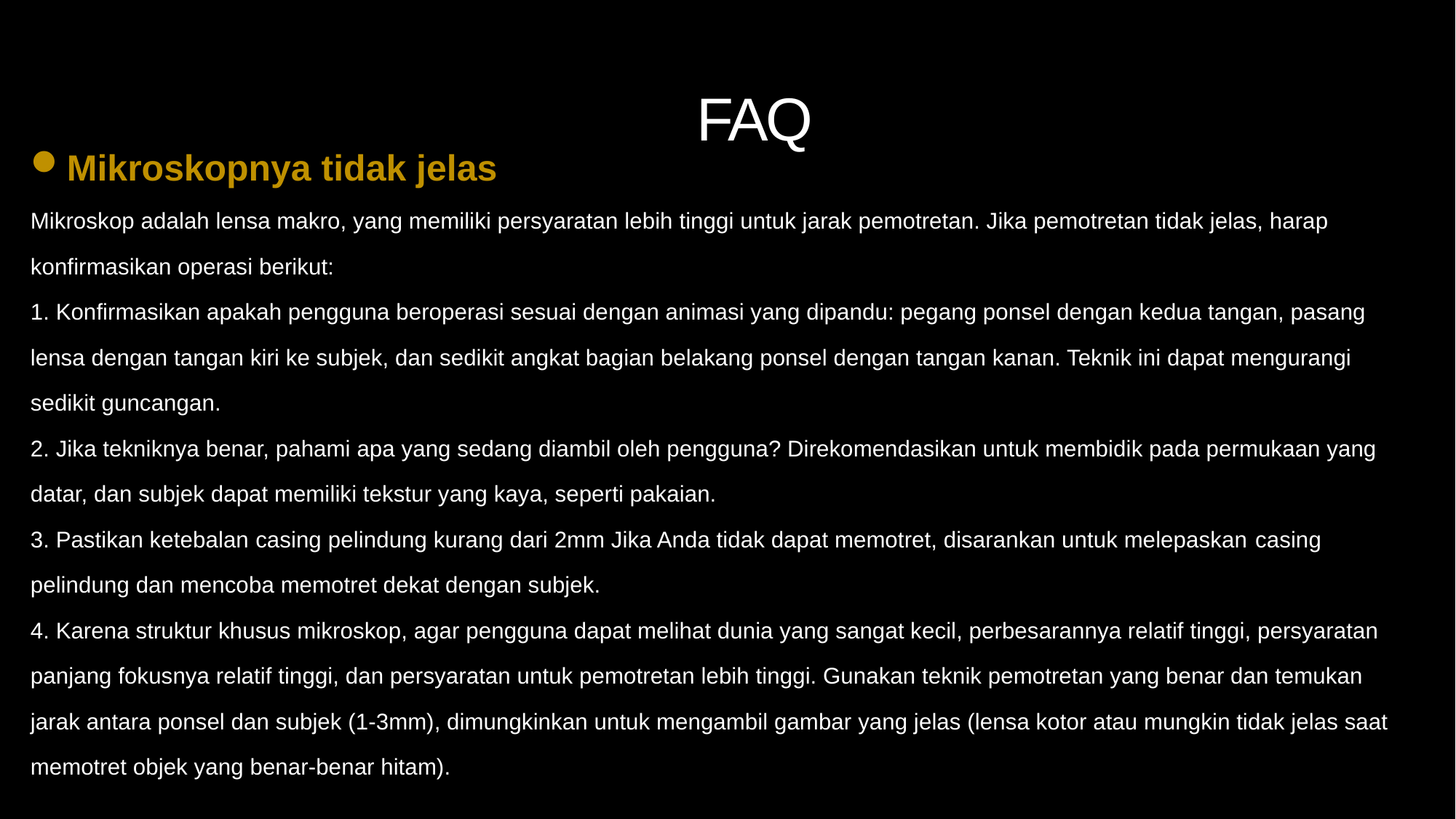

FAQ
Mikroskopnya tidak jelas
Mikroskop adalah lensa makro, yang memiliki persyaratan lebih tinggi untuk jarak pemotretan. Jika pemotretan tidak jelas, harap konfirmasikan operasi berikut:
1. Konfirmasikan apakah pengguna beroperasi sesuai dengan animasi yang dipandu: pegang ponsel dengan kedua tangan, pasang lensa dengan tangan kiri ke subjek, dan sedikit angkat bagian belakang ponsel dengan tangan kanan. Teknik ini dapat mengurangi sedikit guncangan.
2. Jika tekniknya benar, pahami apa yang sedang diambil oleh pengguna? Direkomendasikan untuk membidik pada permukaan yang datar, dan subjek dapat memiliki tekstur yang kaya, seperti pakaian.
3. Pastikan ketebalan casing pelindung kurang dari 2mm Jika Anda tidak dapat memotret, disarankan untuk melepaskan casing pelindung dan mencoba memotret dekat dengan subjek.
4. Karena struktur khusus mikroskop, agar pengguna dapat melihat dunia yang sangat kecil, perbesarannya relatif tinggi, persyaratan panjang fokusnya relatif tinggi, dan persyaratan untuk pemotretan lebih tinggi. Gunakan teknik pemotretan yang benar dan temukan jarak antara ponsel dan subjek (1-3mm), dimungkinkan untuk mengambil gambar yang jelas (lensa kotor atau mungkin tidak jelas saat memotret objek yang benar-benar hitam).